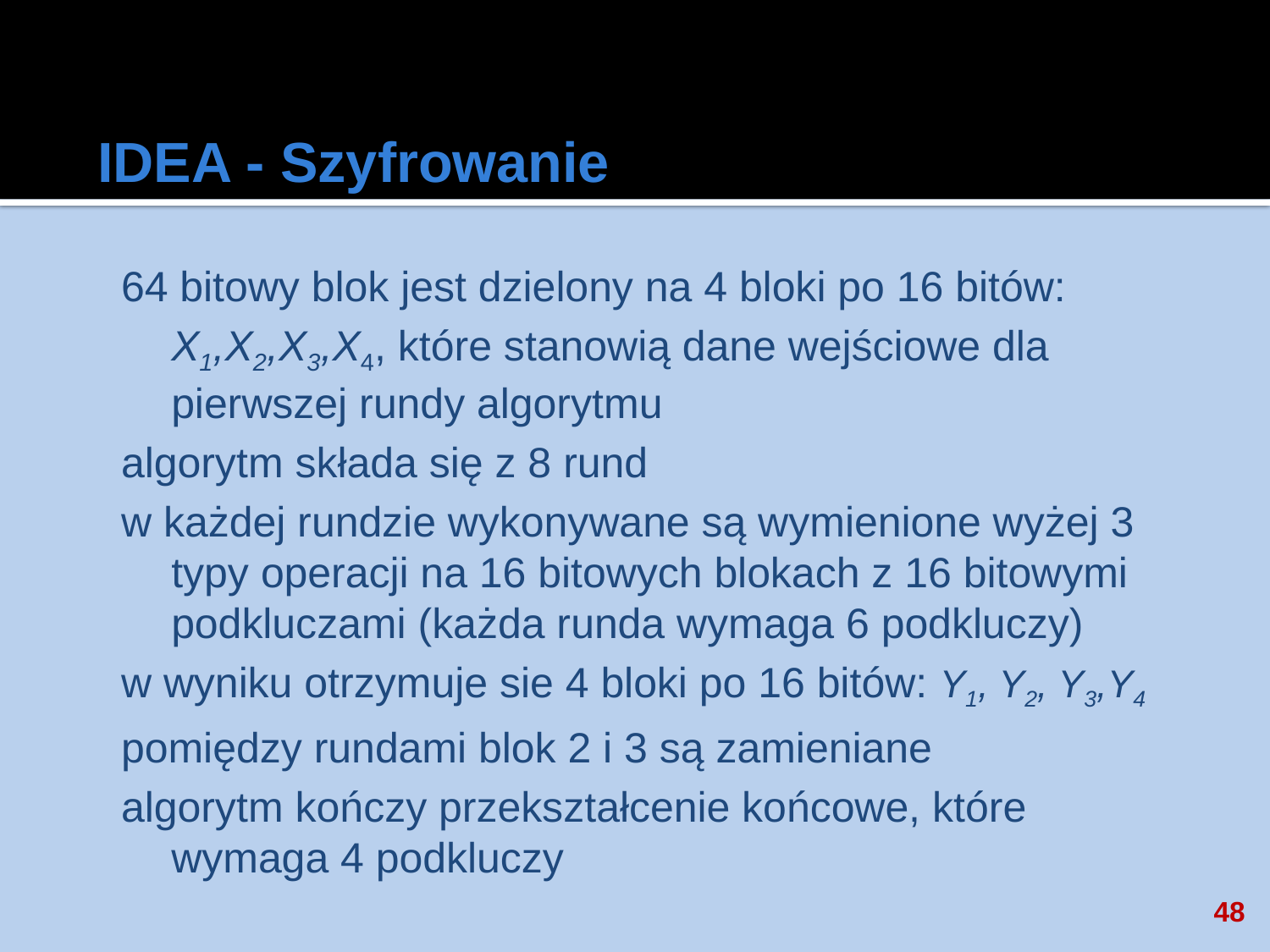

# IDEA - Szyfrowanie
64 bitowy blok jest dzielony na 4 bloki po 16 bitów:
	X1,X2,X3,X4, które stanowią dane wejściowe dla pierwszej rundy algorytmu
algorytm składa się z 8 rund
w każdej rundzie wykonywane są wymienione wyżej 3 typy operacji na 16 bitowych blokach z 16 bitowymi podkluczami (każda runda wymaga 6 podkluczy)
w wyniku otrzymuje sie 4 bloki po 16 bitów: Y1, Y2, Y3,Y4
pomiędzy rundami blok 2 i 3 są zamieniane
algorytm kończy przekształcenie końcowe, które wymaga 4 podkluczy